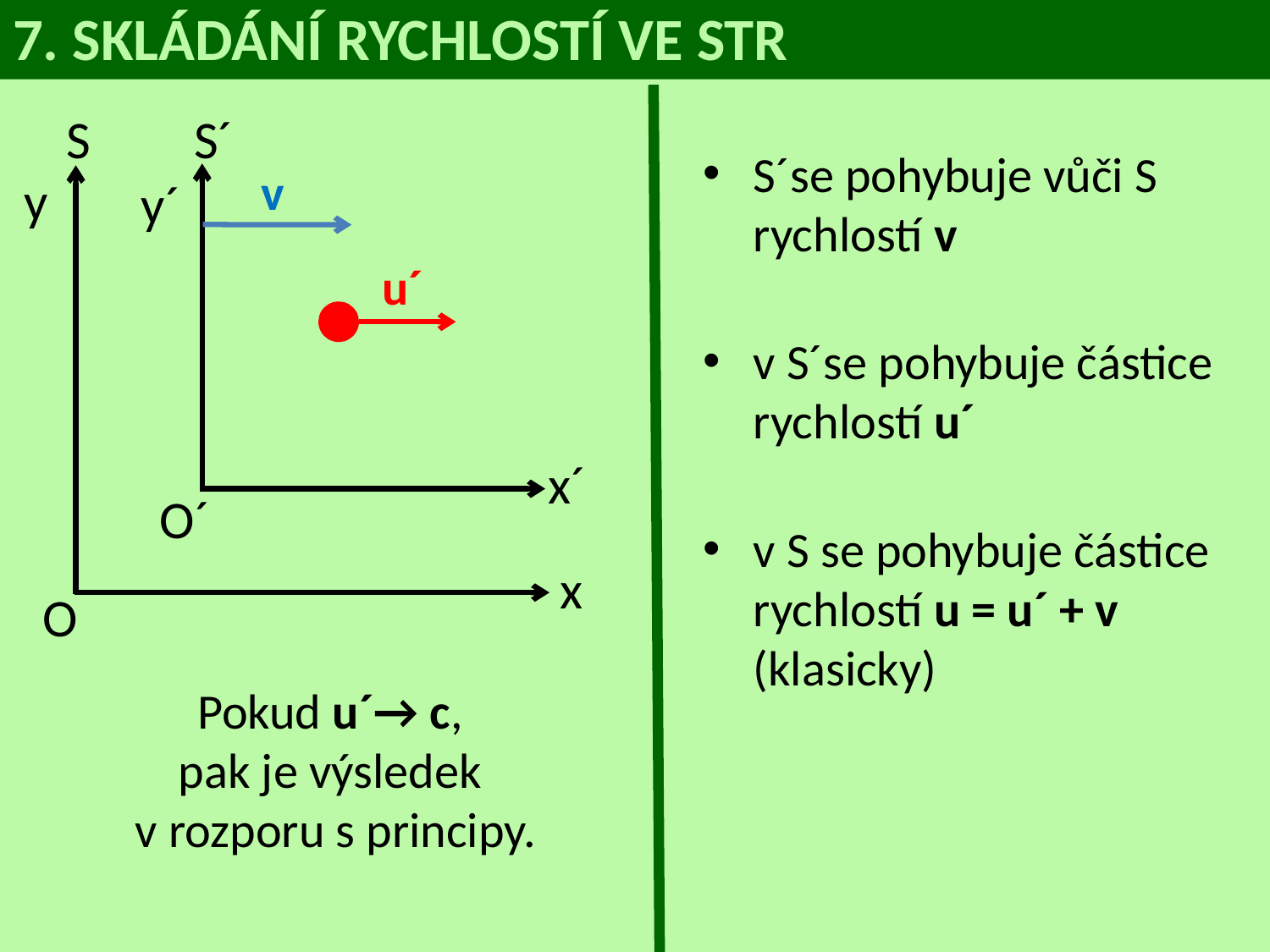

# 7. SKLÁDÁNÍ RYCHLOSTÍ VE STR
S
S´
S´se pohybuje vůči S 
rychlostí v
v S´se pohybuje částice rychlostí u´
v S se pohybuje částice rychlostí u = u´ + v (klasicky)
v
y
y´
u´

x´
O´
x
O
Pokud u´→ c,
pak je výsledek
v rozporu s principy.